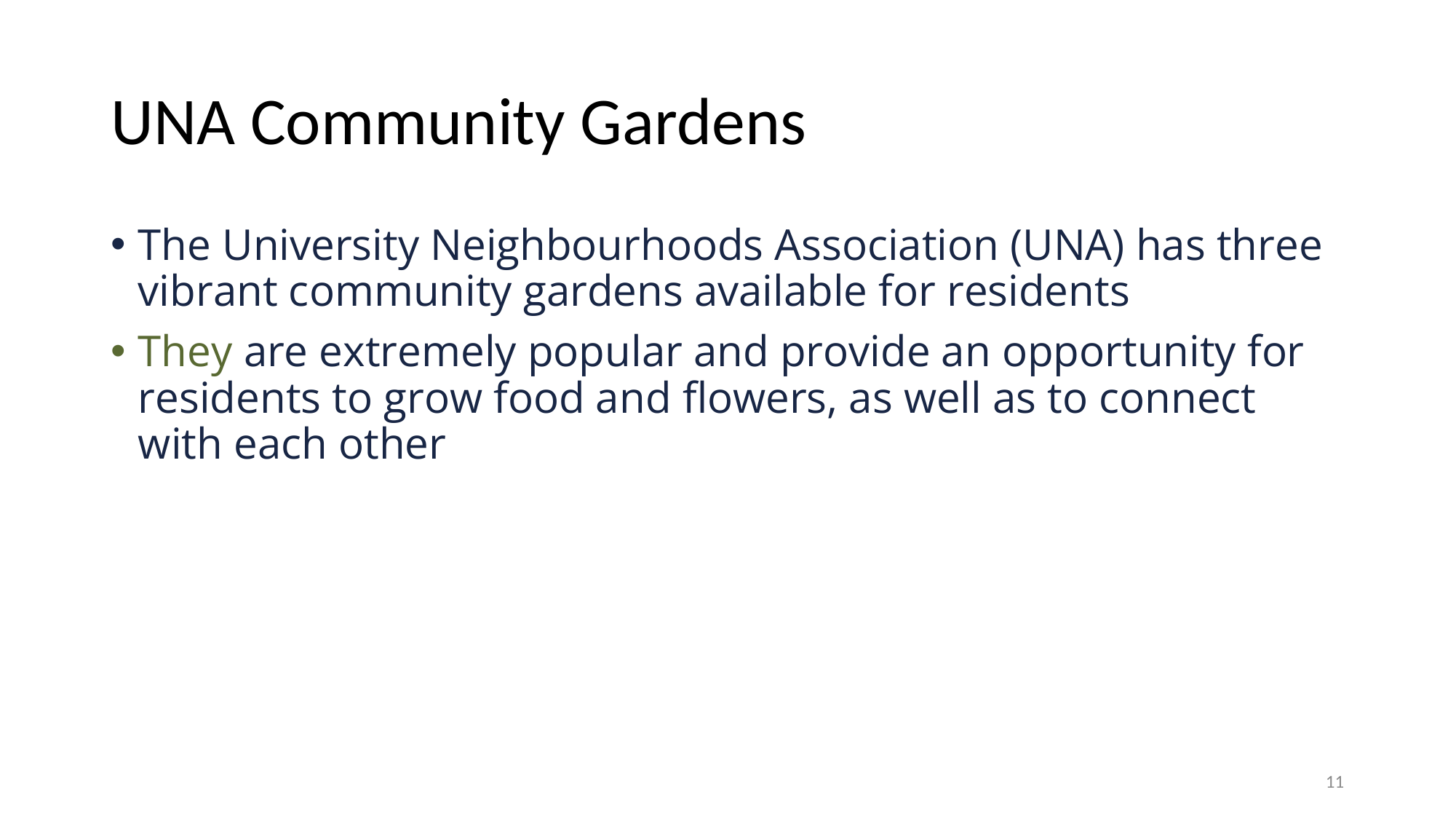

# UNA Community Gardens
The University Neighbourhoods Association (UNA) has three vibrant community gardens available for residents
They are extremely popular and provide an opportunity for residents to grow food and flowers, as well as to connect with each other
11